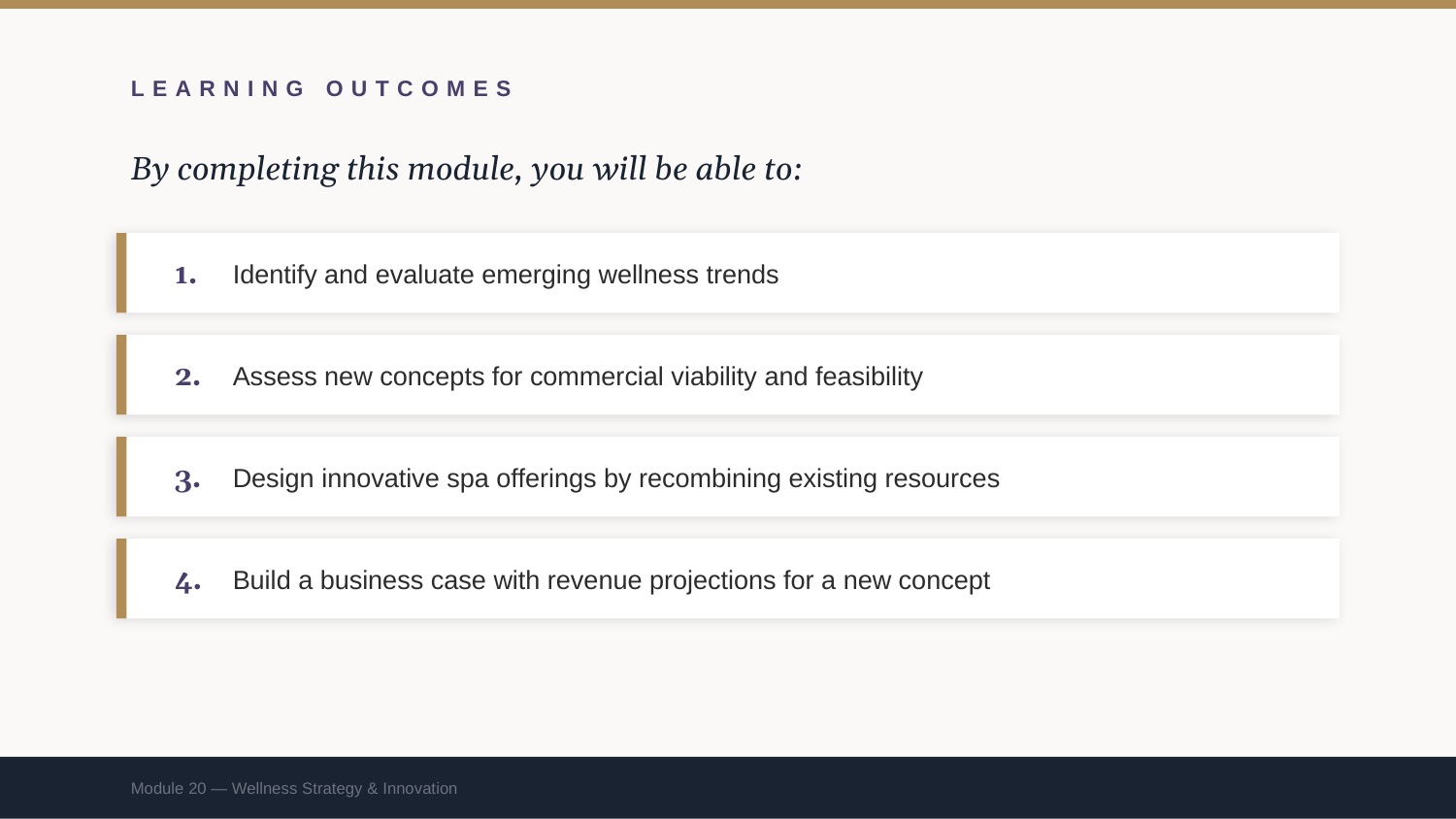

LEARNING OUTCOMES
By completing this module, you will be able to:

1.
Identify and evaluate emerging wellness trends

2.
Assess new concepts for commercial viability and feasibility

3.
Design innovative spa offerings by recombining existing resources

4.
Build a business case with revenue projections for a new concept

Module 20 — Wellness Strategy & Innovation